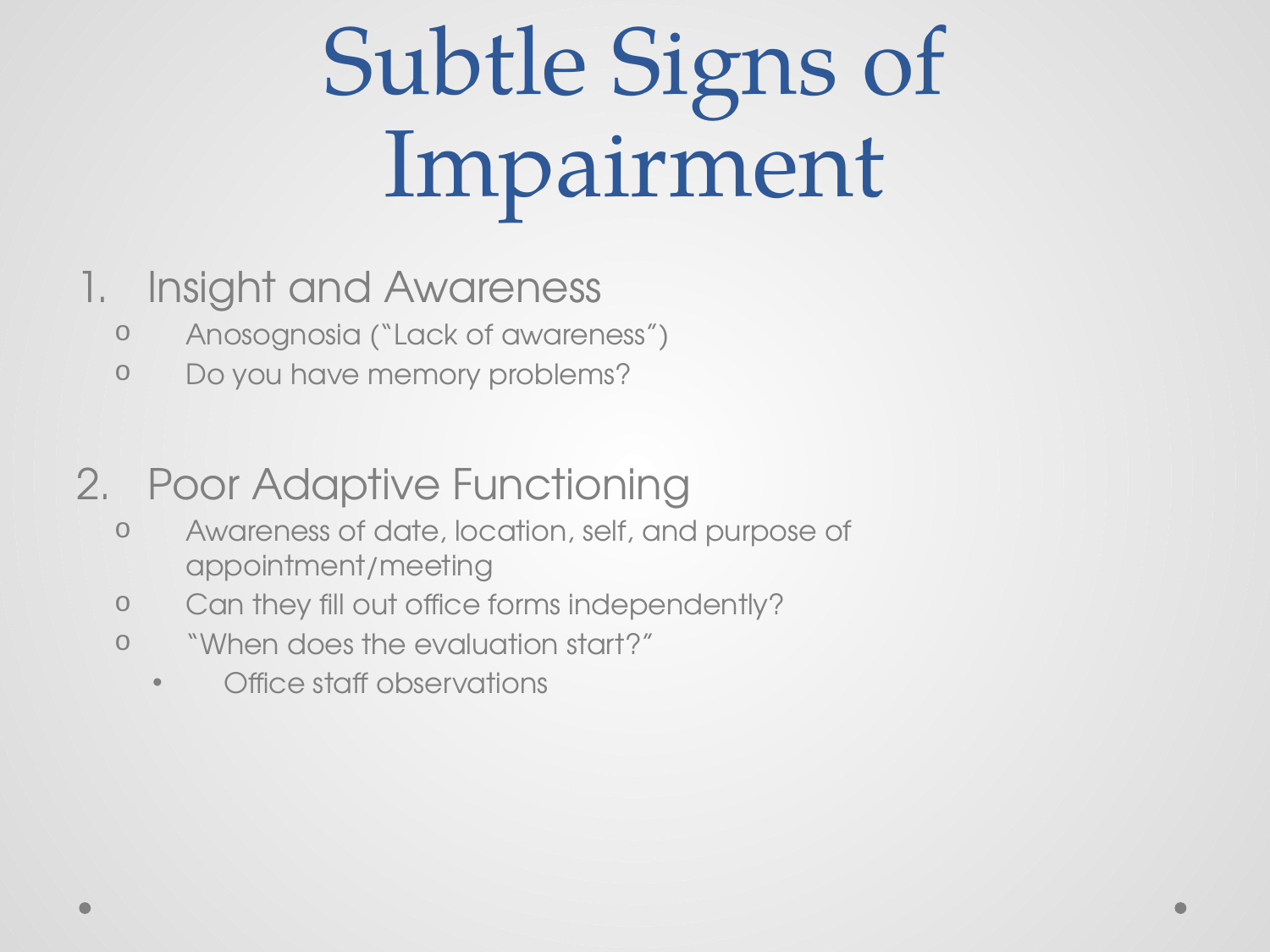

# Subtle Signs of Impairment
Insight and Awareness
Anosognosia (“Lack of awareness”)
Do you have memory problems?

Poor Adaptive Functioning
Awareness of date, location, self, and purpose of appointment/meeting
Can they fill out office forms independently?
“When does the evaluation start?”
Office staff observations